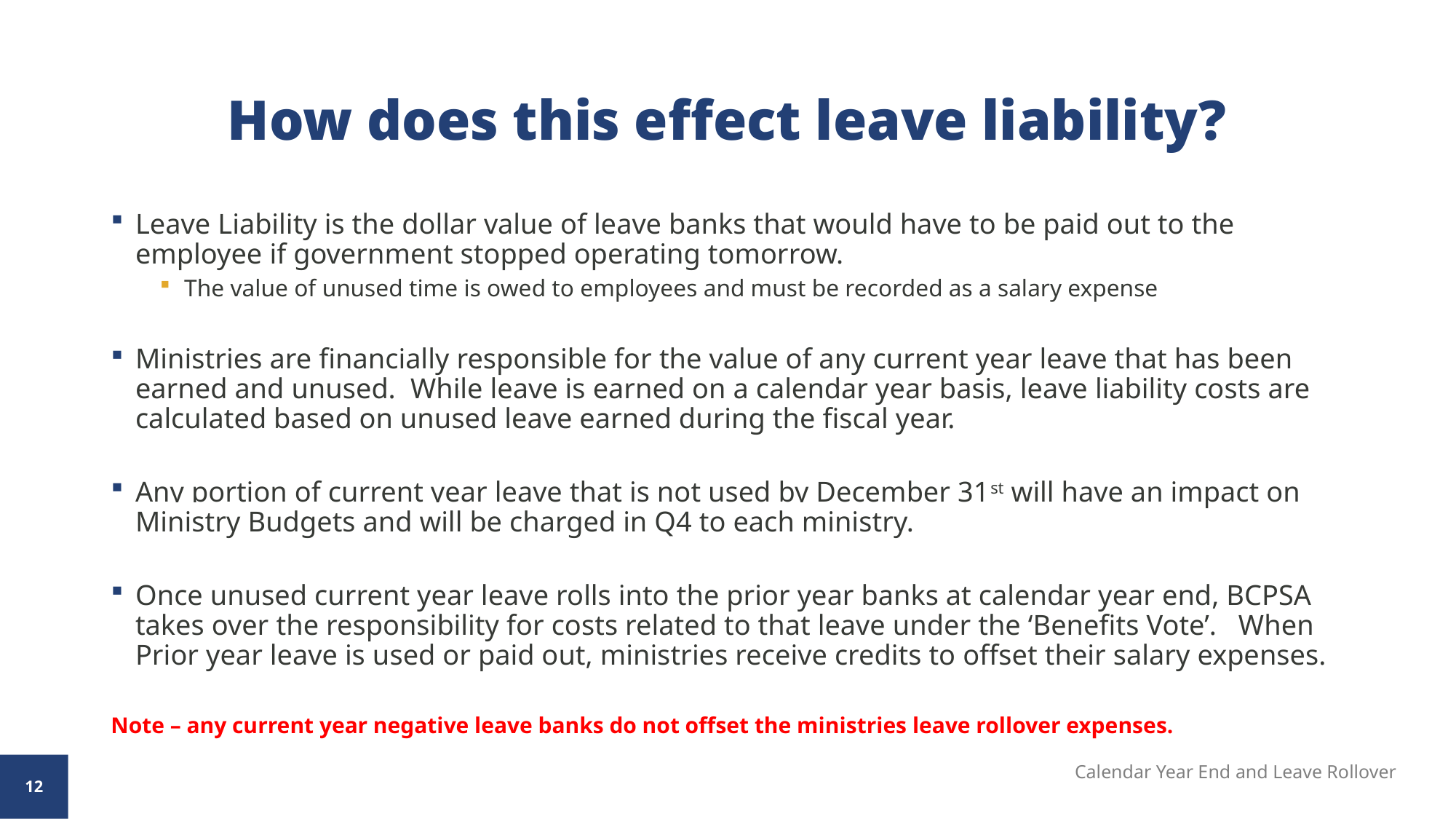

# How does this effect leave liability?

Leave Liability is the dollar value of leave banks that would have to be paid out to the employee if government stopped operating tomorrow.
The value of unused time is owed to employees and must be recorded as a salary expense

Ministries are financially responsible for the value of any current year leave that has been earned and unused.  While leave is earned on a calendar year basis, leave liability costs are calculated based on unused leave earned during the fiscal year.

Any portion of current year leave that is not used by December 31st will have an impact on Ministry Budgets and will be charged in Q4 to each ministry.

Once unused current year leave rolls into the prior year banks at calendar year end, BCPSA takes over the responsibility for costs related to that leave under the ‘Benefits Vote’.   When Prior year leave is used or paid out, ministries receive credits to offset their salary expenses.

Note – any current year negative leave banks do not offset the ministries leave rollover expenses.